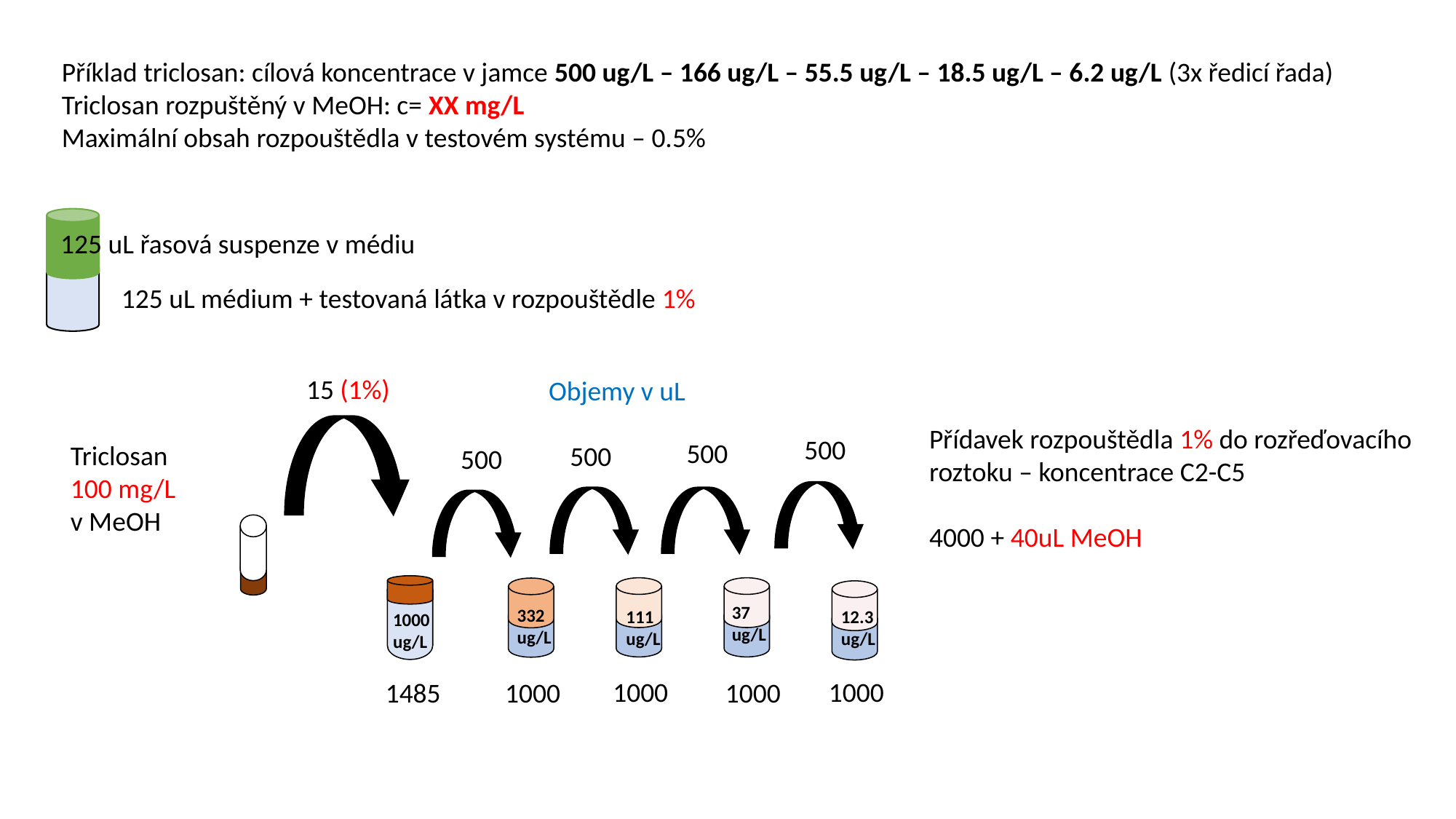

Příklad triclosan: cílová koncentrace v jamce 500 ug/L – 166 ug/L – 55.5 ug/L – 18.5 ug/L – 6.2 ug/L (3x ředicí řada)
Triclosan rozpuštěný v MeOH: c= XX mg/L
Maximální obsah rozpouštědla v testovém systému – 0.5%

125 uL řasová suspenze v médiu
125 uL médium + testovaná látka v rozpouštědle 1%
15 (1%)

1000 ug/L
37 ug/L
332 ug/L
12.3
ug/L
111 ug/L
Objemy v uL
500
500
500
500
1000
1000
1485
1000
1000
Triclosan
100 mg/L
v MeOH
Přídavek rozpouštědla 1% do rozřeďovacího roztoku – koncentrace C2-C5

4000 + 40uL MeOH